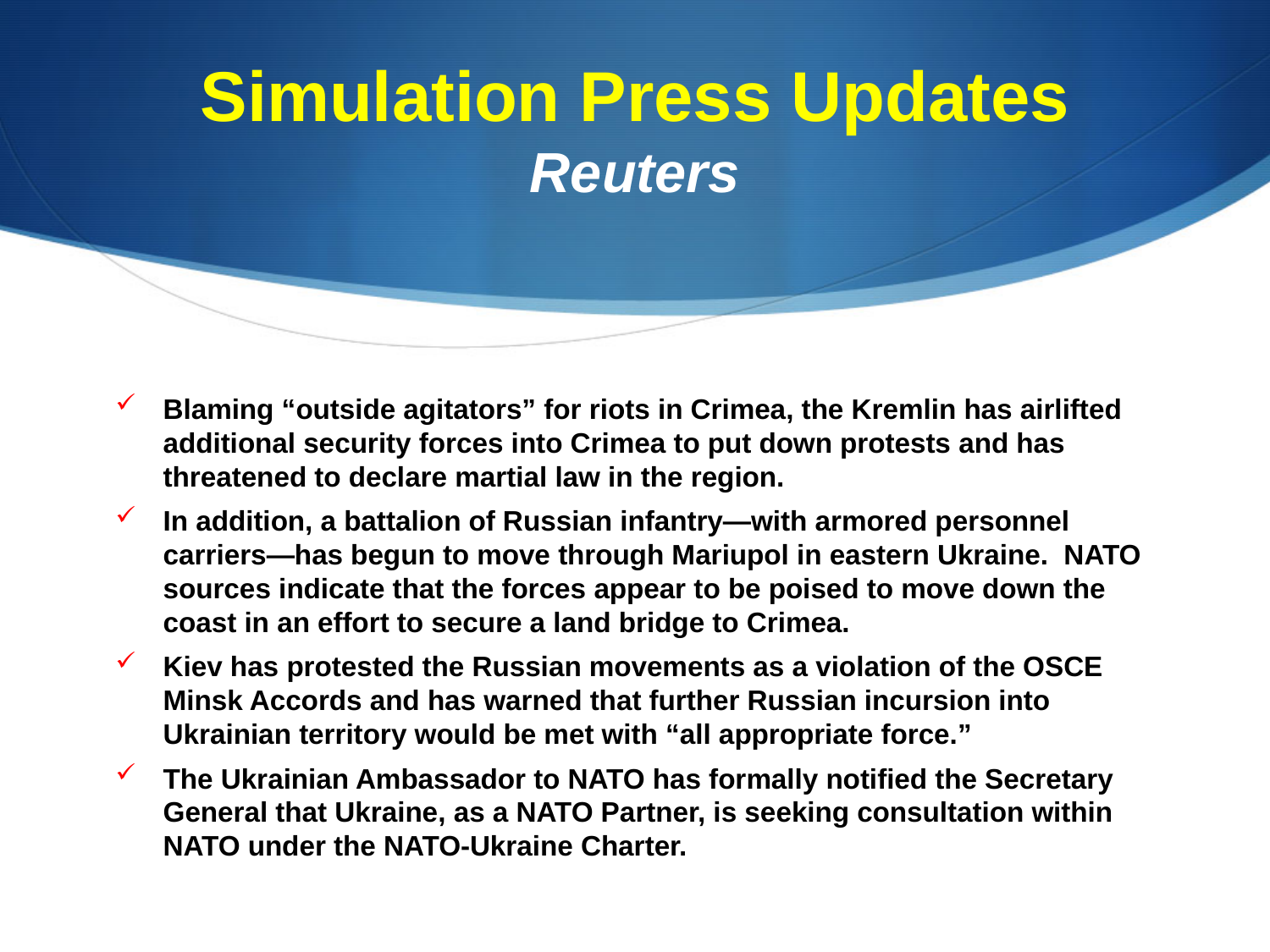

# Simulation Press Updates Reuters
Blaming “outside agitators” for riots in Crimea, the Kremlin has airlifted additional security forces into Crimea to put down protests and has threatened to declare martial law in the region.
In addition, a battalion of Russian infantry—with armored personnel carriers—has begun to move through Mariupol in eastern Ukraine.  NATO sources indicate that the forces appear to be poised to move down the coast in an effort to secure a land bridge to Crimea.
Kiev has protested the Russian movements as a violation of the OSCE Minsk Accords and has warned that further Russian incursion into Ukrainian territory would be met with “all appropriate force.”
The Ukrainian Ambassador to NATO has formally notified the Secretary General that Ukraine, as a NATO Partner, is seeking consultation within NATO under the NATO-Ukraine Charter.